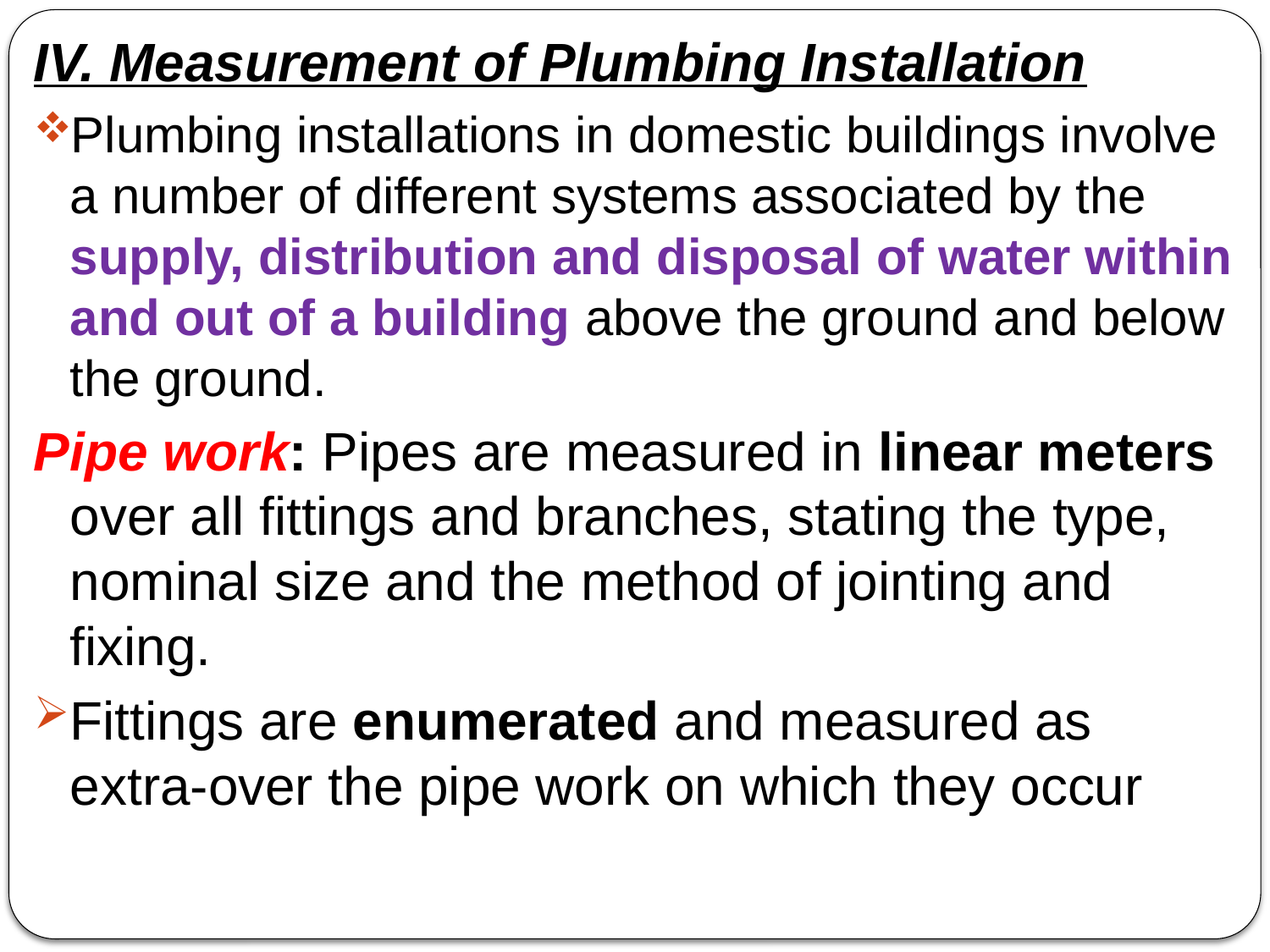

IV. Measurement of Plumbing Installation
Plumbing installations in domestic buildings involve a number of different systems associated by the supply, distribution and disposal of water within and out of a building ­above the ground and below the ground.
Pipe work: Pipes are measured in linear meters over all fittings and branches, stating the type, nominal size and the method of jointing and fixing.
Fittings are enumerated and measured as extra-over the pipe work on which they occur